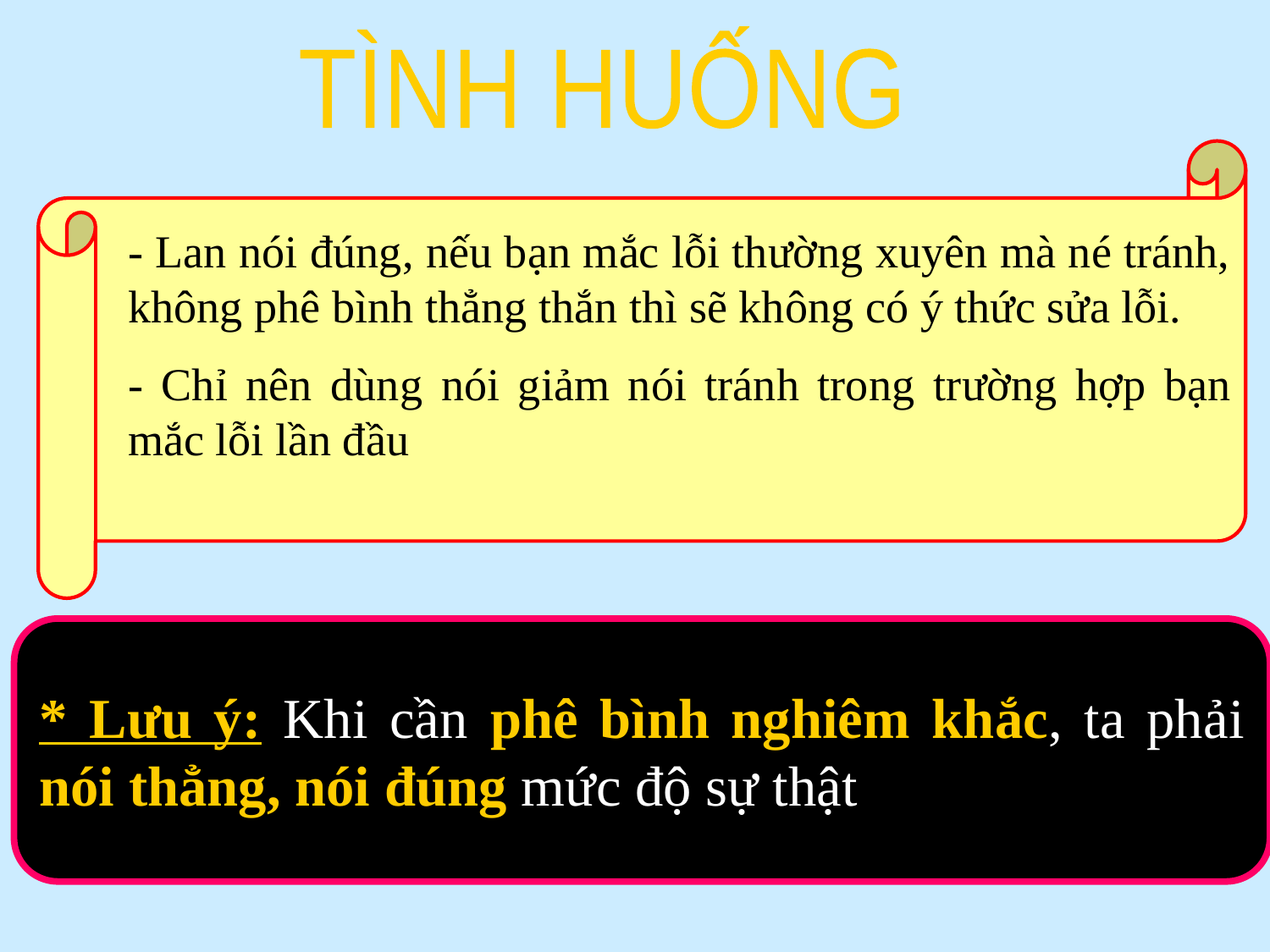

TÌNH HUỐNG

- Lan nói đúng, nếu bạn mắc lỗi thường xuyên mà né tránh, không phê bình thẳng thắn thì sẽ không có ý thức sửa lỗi.
- Chỉ nên dùng nói giảm nói tránh trong trường hợp bạn mắc lỗi lần đầu

* Lưu ý: Khi cần phê bình nghiêm khắc, ta phải nói thẳng, nói đúng mức độ sự thật